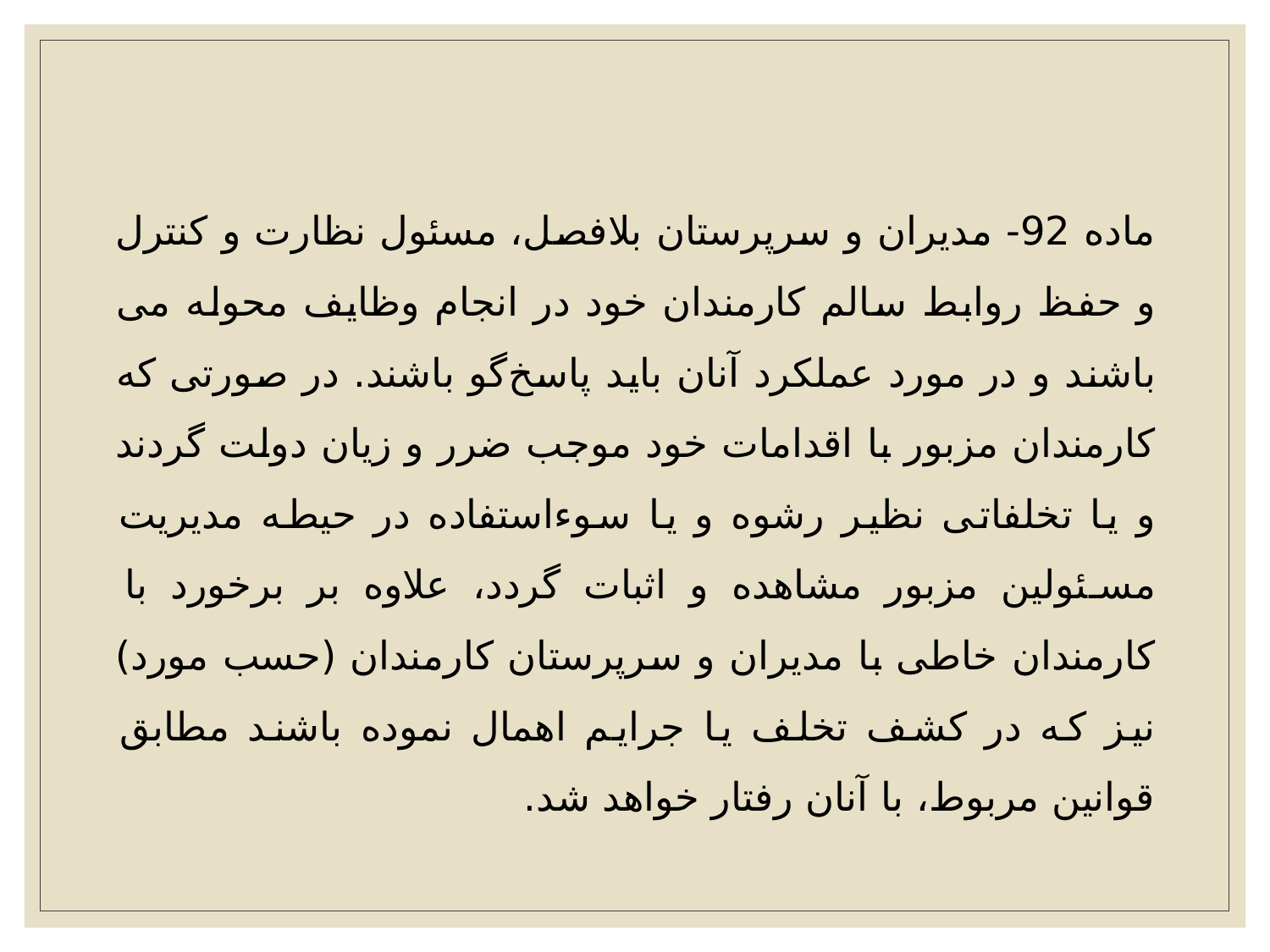

ماده 92- مدیران و سرپرستان بلافصل، مسئول نظارت و کنترل و حفظ روابط سالم کارمندان خود در انجام وظایف محوله می باشند و در مورد عملکرد آنان باید پاسخ‌گو باشند. در صورتی که کارمندان مزبور با اقدامات خود موجب ضرر و زیان دولت گردند و یا تخلفاتی نظیر رشوه و یا سوءاستفاده در حیطه مدیریت مسئولین مزبور مشاهده و اثبات گردد، علاوه بر برخورد با کارمندان خاطی با مدیران و سرپرستان کارمندان (حسب مورد) نیز که در کشف تخلف یا جرایم اهمال نموده باشند مطابق قوانین مربوط، با آنان رفتار خواهد شد.